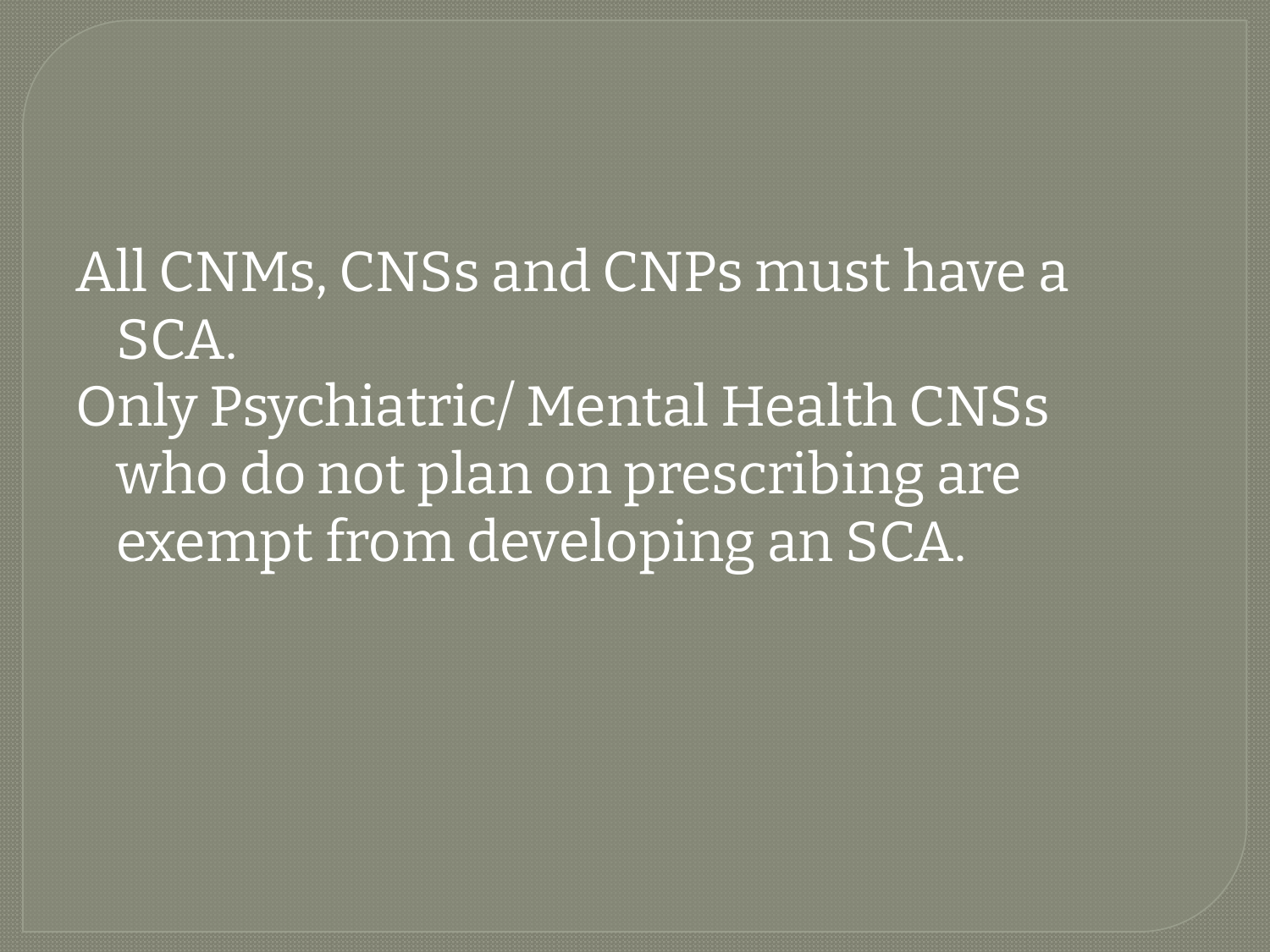

All CNMs, CNSs and CNPs must have a SCA.
Only Psychiatric/ Mental Health CNSs who do not plan on prescribing are exempt from developing an SCA.